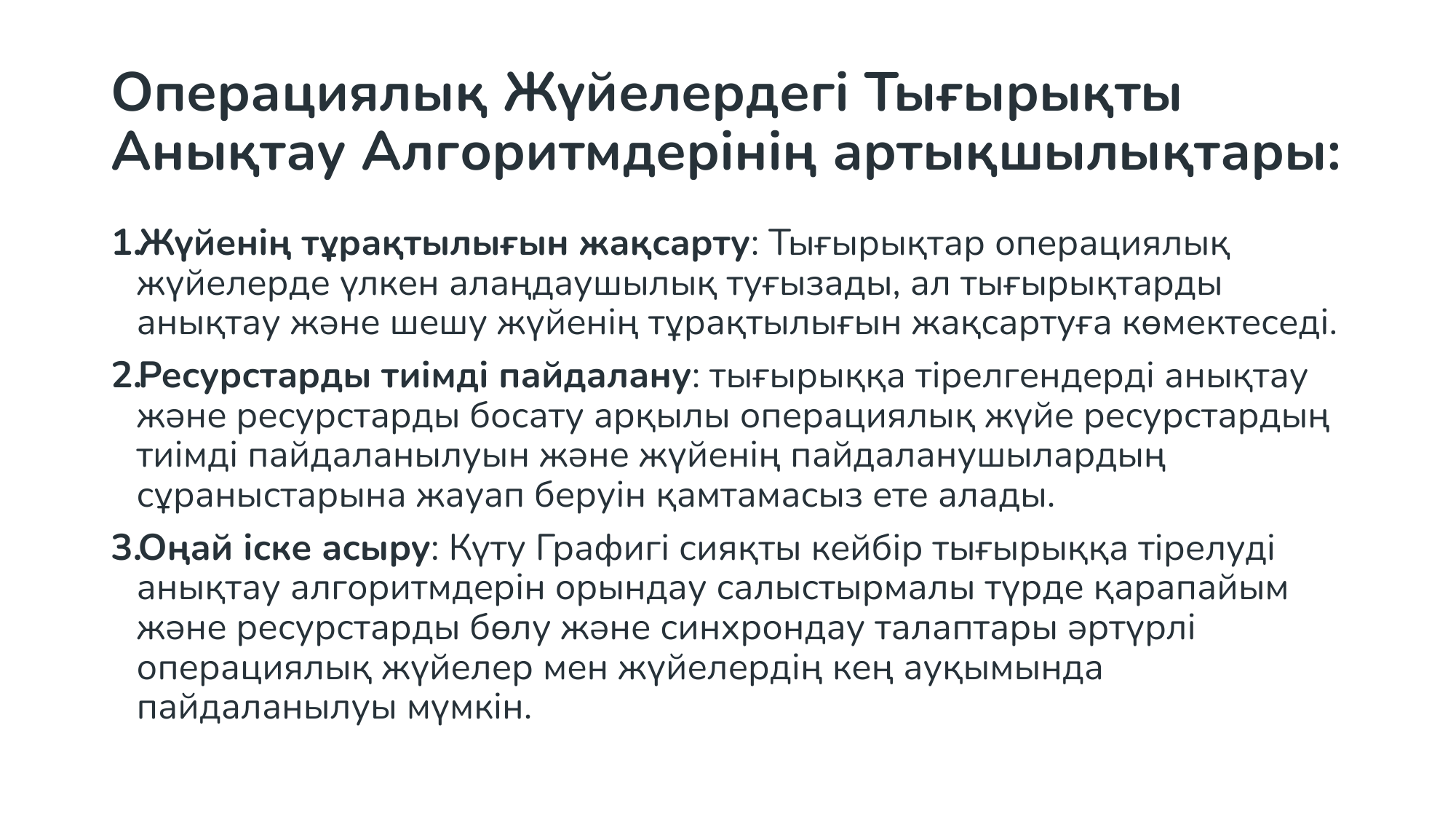

# Операциялық Жүйелердегі Тығырықты Анықтау Алгоритмдерінің артықшылықтары:
Жүйенің тұрақтылығын жақсарту: Тығырықтар операциялық жүйелерде үлкен алаңдаушылық туғызады, ал тығырықтарды анықтау және шешу жүйенің тұрақтылығын жақсартуға көмектеседі.
Ресурстарды тиімді пайдалану: тығырыққа тірелгендерді анықтау және ресурстарды босату арқылы операциялық жүйе ресурстардың тиімді пайдаланылуын және жүйенің пайдаланушылардың сұраныстарына жауап беруін қамтамасыз ете алады.
Оңай іске асыру: Күту Графигі сияқты кейбір тығырыққа тірелуді анықтау алгоритмдерін орындау салыстырмалы түрде қарапайым және ресурстарды бөлу және синхрондау талаптары әртүрлі операциялық жүйелер мен жүйелердің кең ауқымында пайдаланылуы мүмкін.